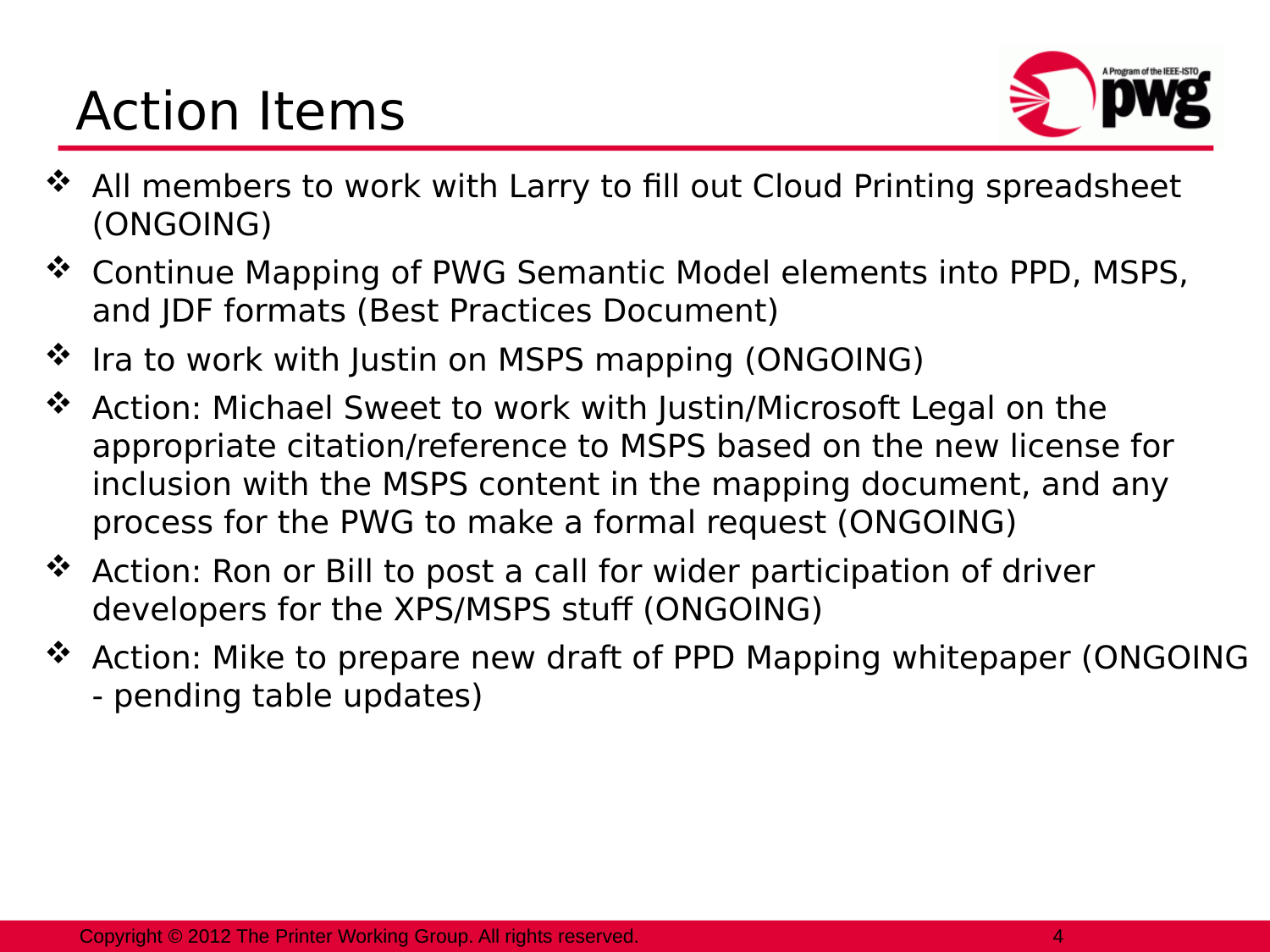

# Action Items
All members to work with Larry to fill out Cloud Printing spreadsheet (ONGOING)
Continue Mapping of PWG Semantic Model elements into PPD, MSPS, and JDF formats (Best Practices Document)
Ira to work with Justin on MSPS mapping (ONGOING)
Action: Michael Sweet to work with Justin/Microsoft Legal on the appropriate citation/reference to MSPS based on the new license for inclusion with the MSPS content in the mapping document, and any process for the PWG to make a formal request (ONGOING)
Action: Ron or Bill to post a call for wider participation of driver developers for the XPS/MSPS stuff (ONGOING)
Action: Mike to prepare new draft of PPD Mapping whitepaper (ONGOING - pending table updates)
4